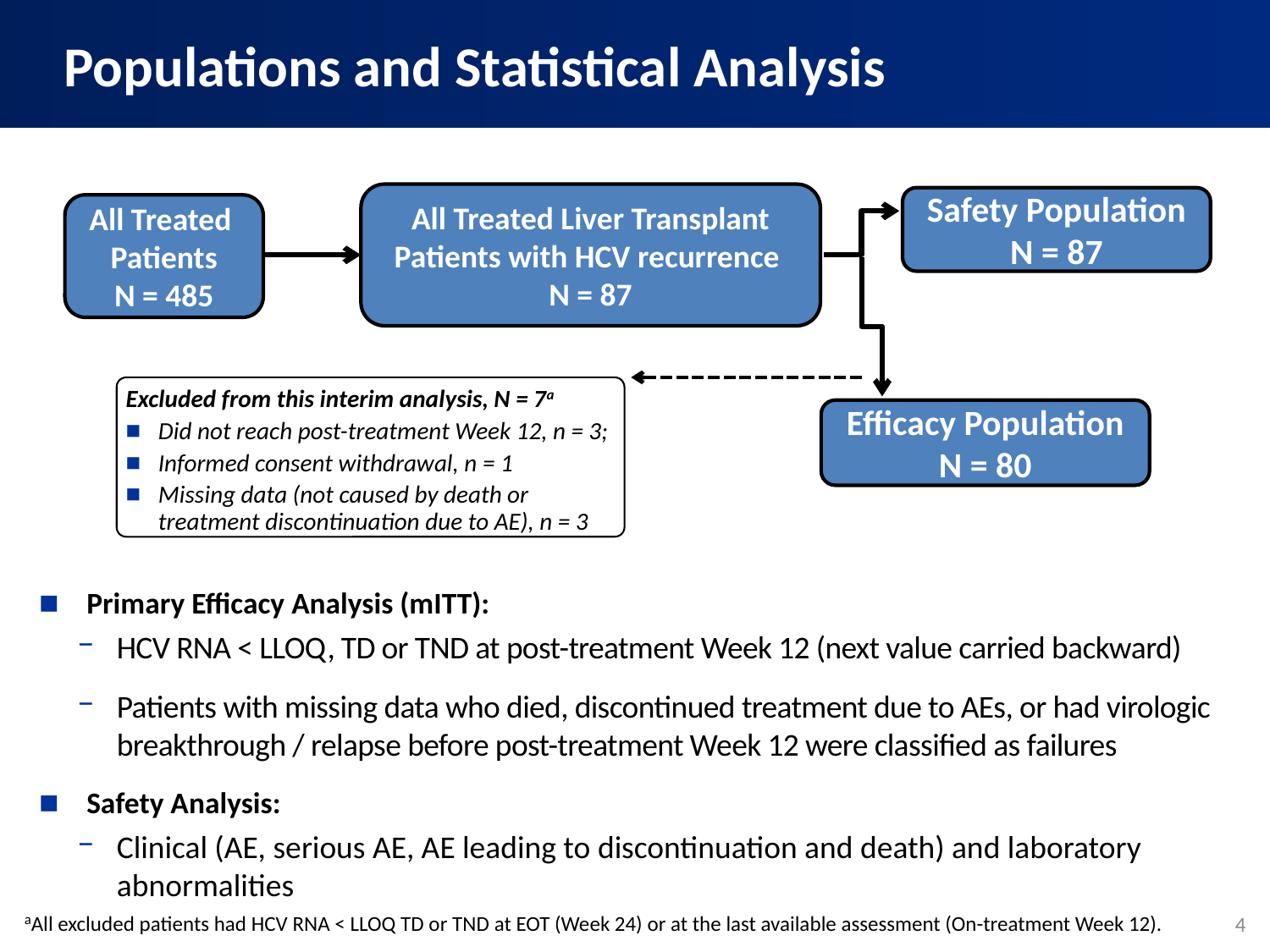

Populations and Statistical Analysis
All Treated Liver Transplant Patients with HCV recurrence
N = 87
Safety Population
N = 87
All Treated
Patients
N = 485
Excluded from this interim analysis, N = 7a
Did not reach post-treatment Week 12, n = 3;
Informed consent withdrawal, n = 1
Missing data (not caused by death or treatment discontinuation due to AE), n = 3
Efficacy Population
N = 80
Primary Efficacy Analysis (mITT):
HCV RNA < LLOQ, TD or TND at post-treatment Week 12 (next value carried backward)
Patients with missing data who died, discontinued treatment due to AEs, or had virologic breakthrough / relapse before post-treatment Week 12 were classified as failures
Safety Analysis:
Clinical (AE, serious AE, AE leading to discontinuation and death) and laboratory abnormalities
aAll excluded patients had HCV RNA < LLOQ TD or TND at EOT (Week 24) or at the last available assessment (On-treatment Week 12).
4